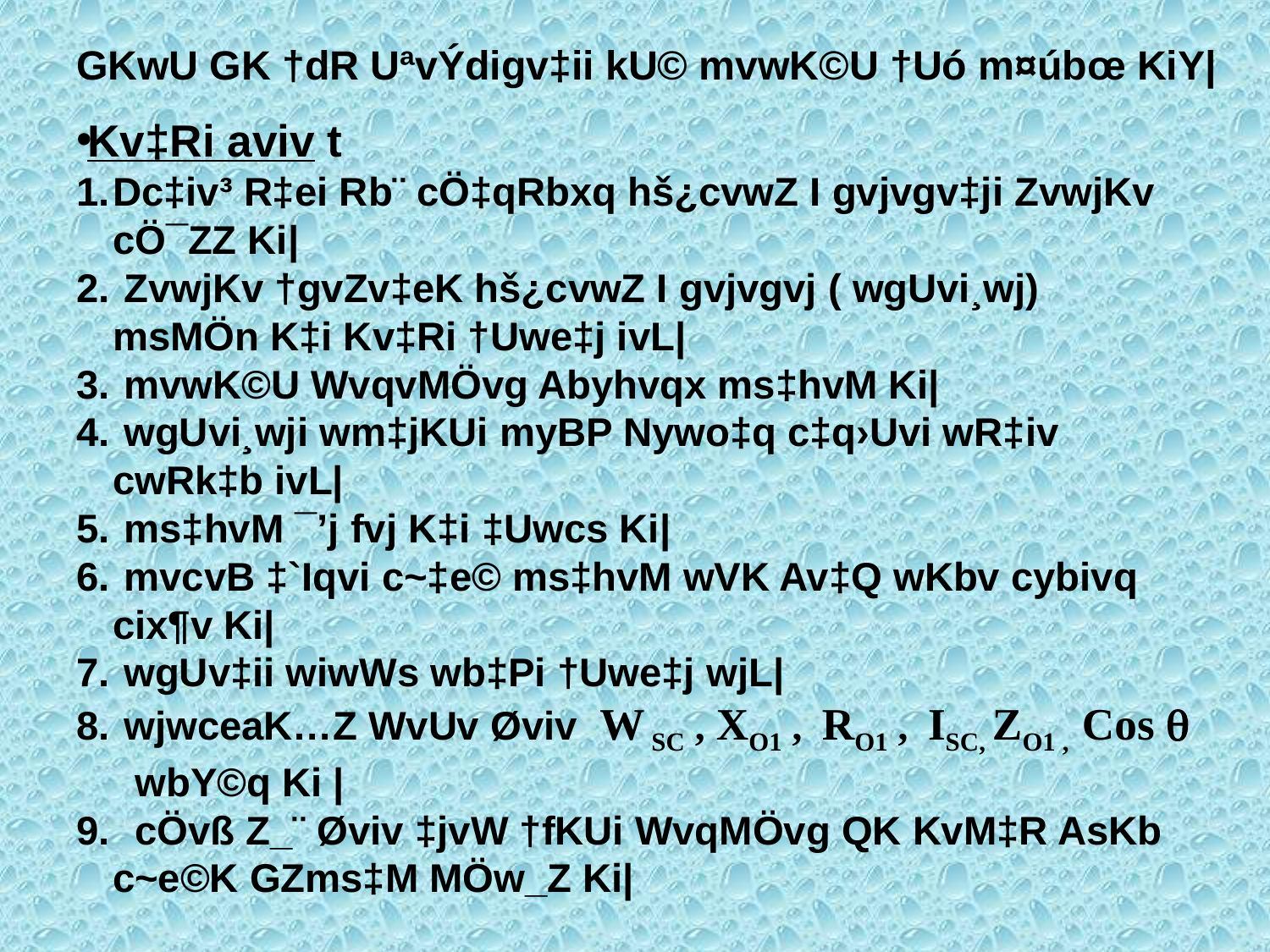

# GKwU GK †dR UªvÝdigv‡ii kU© mvwK©U †Uó m¤úbœ KiY|
Kv‡Ri aviv t
Dc‡iv³ R‡ei Rb¨ cÖ‡qRbxq hš¿cvwZ I gvjvgv‡ji ZvwjKv cÖ¯ZZ Ki|
 ZvwjKv †gvZv‡eK hš¿cvwZ I gvjvgvj ( wgUvi¸wj) msMÖn K‡i Kv‡Ri †Uwe‡j ivL|
 mvwK©U WvqvMÖvg Abyhvqx ms‡hvM Ki|
 wgUvi¸wji wm‡jKUi myBP Nywo‡q c‡q›Uvi wR‡iv cwRk‡b ivL|
 ms‡hvM ¯’j fvj K‡i ‡Uwcs Ki|
 mvc­vB ‡`Iqvi c~‡e© ms‡hvM wVK Av‡Q wKbv cybivq cix¶v Ki|
 wgUv‡ii wiwWs wb‡Pi †Uwe‡j wjL|
 wjwceaK…Z WvUv Øviv  W SC , XO1 ,  RO1 ,  ISC, ZO1 ,  Cos θ   wbY©q Ki |
  cÖvß Z_¨ Øviv ‡jvW †fKUi WvqMÖvg QK KvM‡R AsKb c~e©K GZms‡M MÖw_Z Ki|